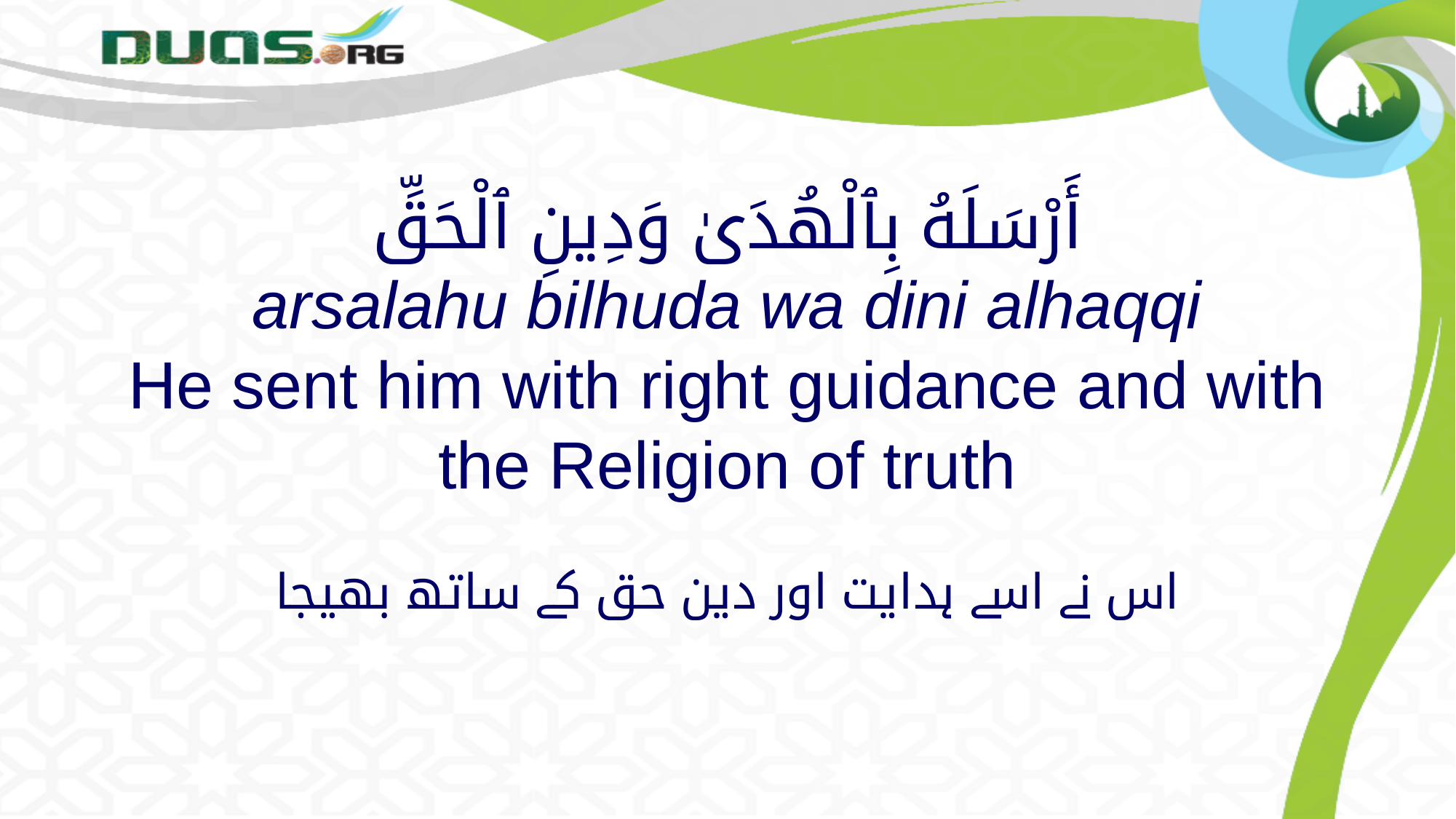

# أَرْسَلَهُ بِٱلْهُدَىٰ وَدِينِ ٱلْحَقِّ arsalahu bilhuda wa dini alhaqqi He sent him with right guidance and with the Religion of truth
اس نے اسے ہدایت اور دین حق کے ساتھ بھیجا